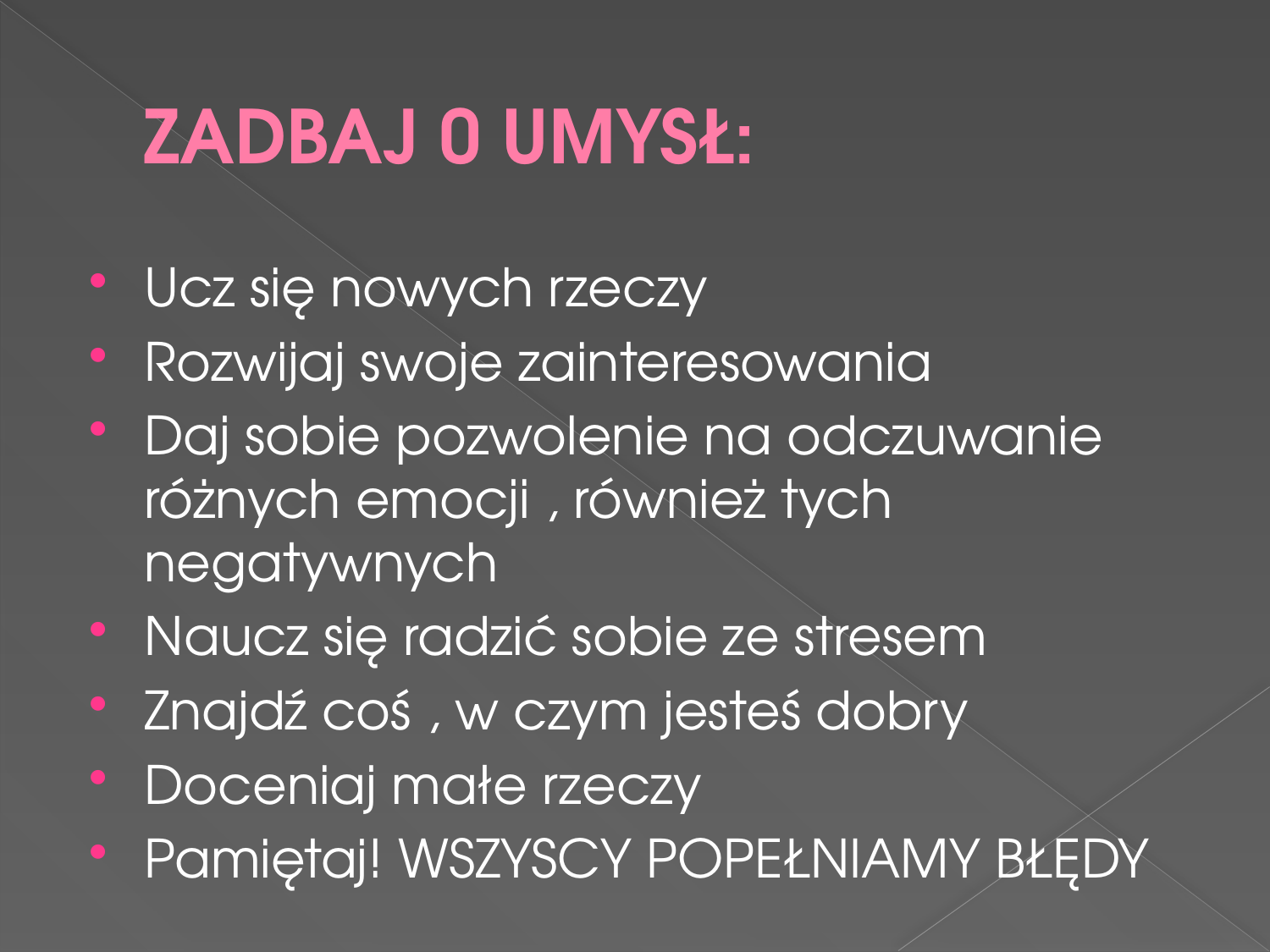

# ZADBAJ 0 UMYSŁ:
Ucz się nowych rzeczy
Rozwijaj swoje zainteresowania
Daj sobie pozwolenie na odczuwanie różnych emocji , również tych negatywnych
Naucz się radzić sobie ze stresem
Znajdź coś , w czym jesteś dobry
Doceniaj małe rzeczy
Pamiętaj! WSZYSCY POPEŁNIAMY BŁĘDY